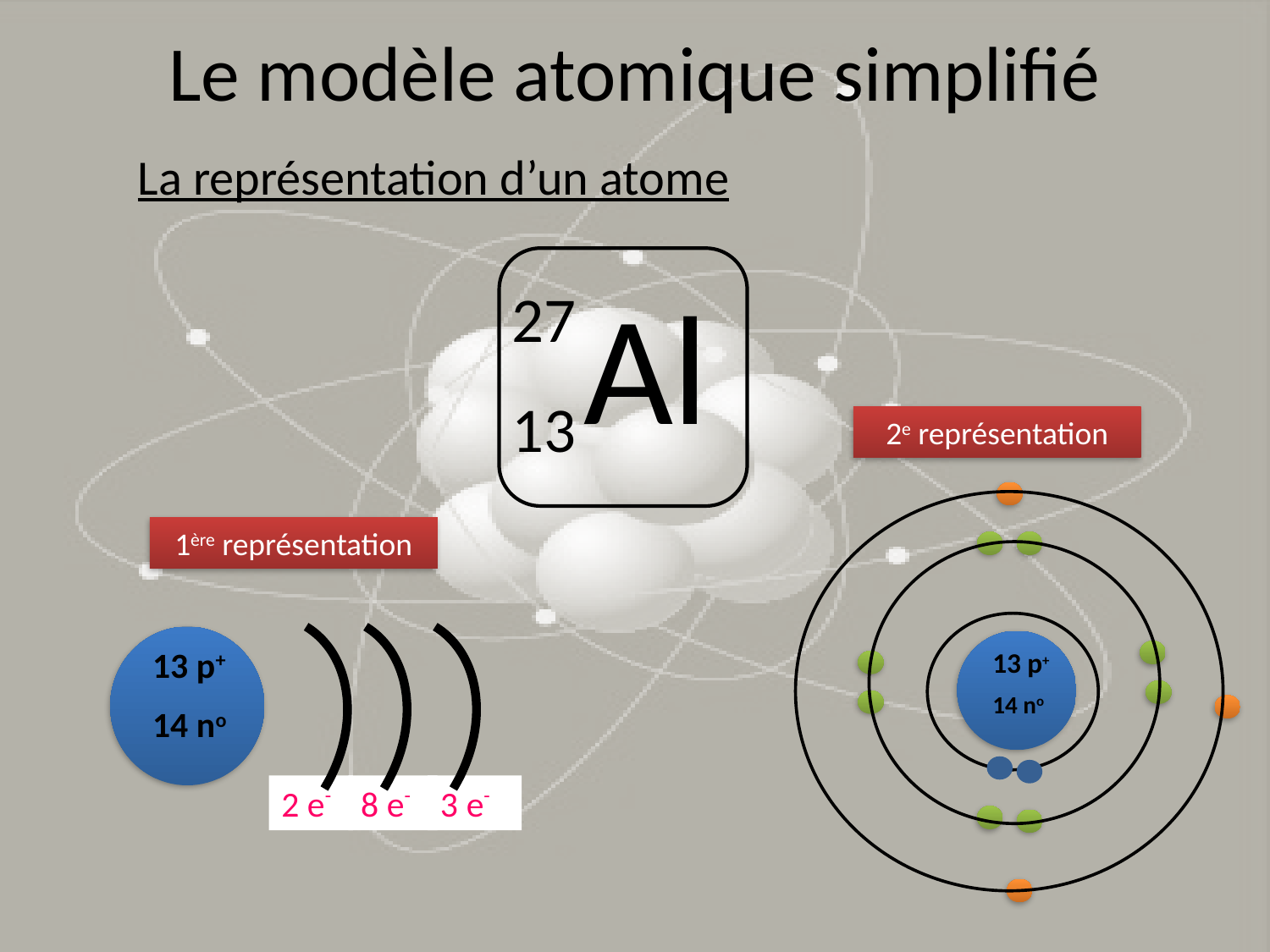

# Le modèle atomique simplifié
La représentation d’un atome

Al
27

13
2e représentation

13 p+
14 no

1ère représentation

13 p+

14 no
2 e-
8 e-
3 e-